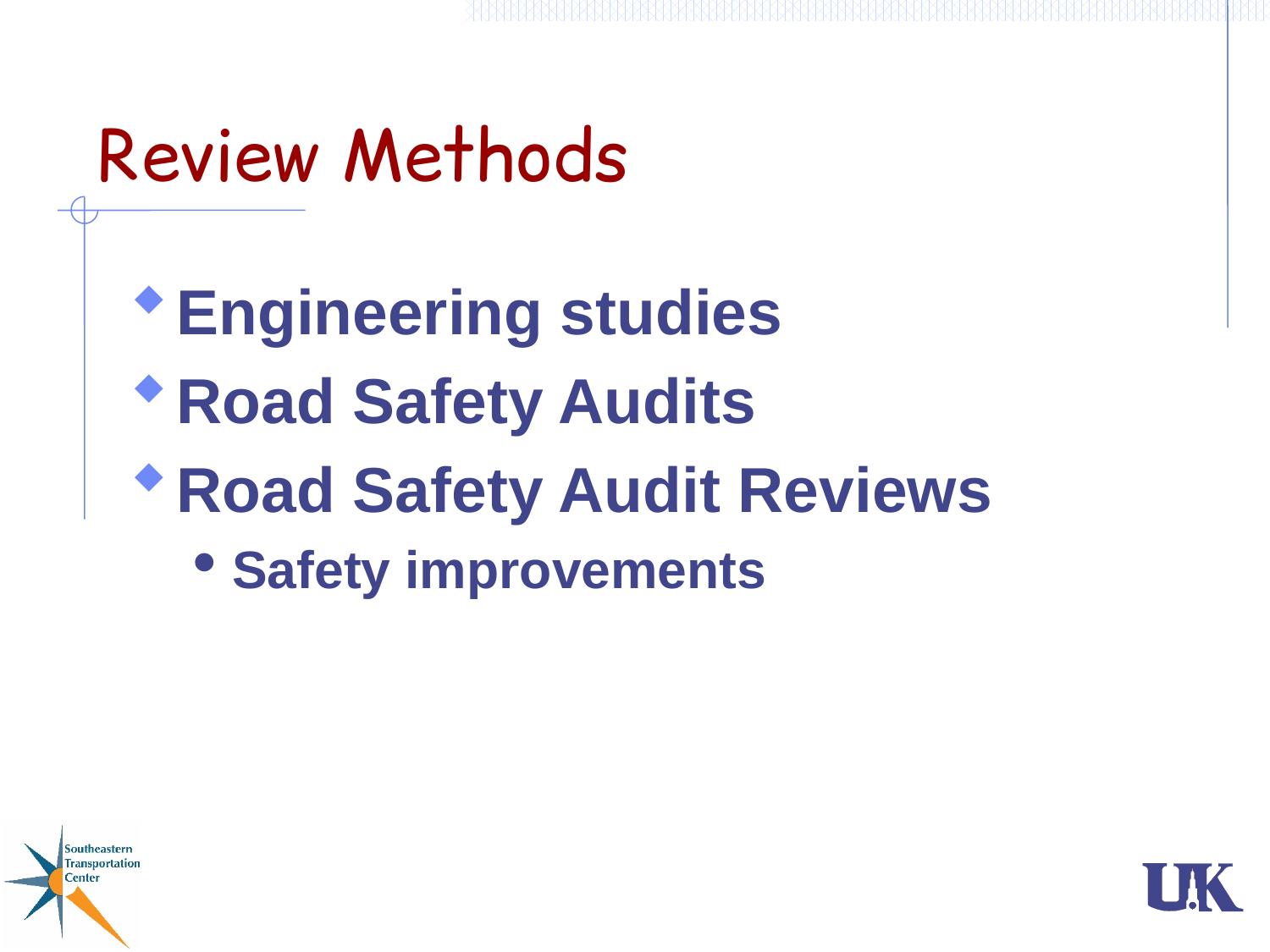

# Review Methods
Engineering studies
Road Safety Audits
Road Safety Audit Reviews
Safety improvements